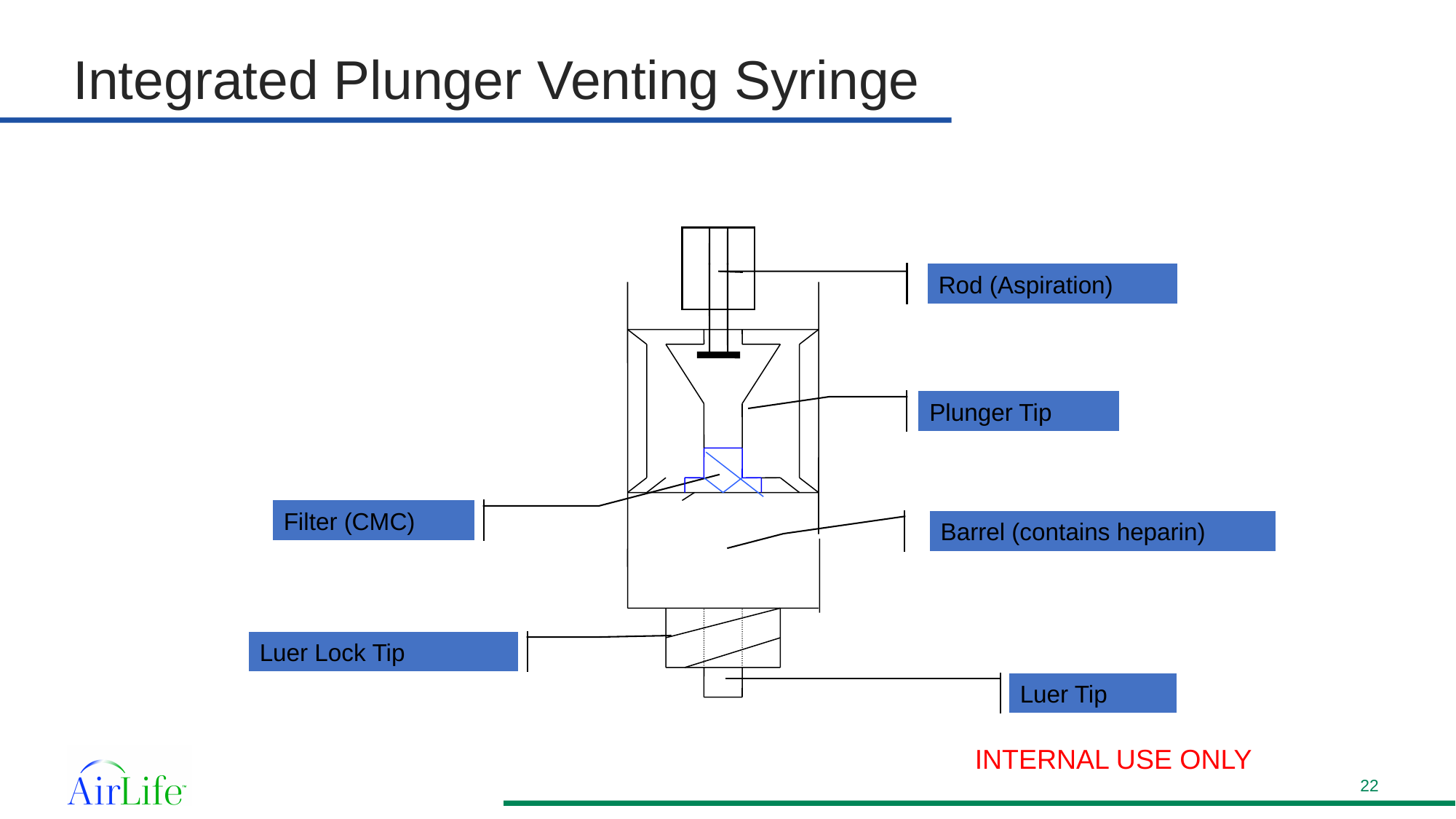

# Integrated Plunger Venting Syringe

Rod (Aspiration)

Plunger Tip

Filter (CMC)
Barrel (contains heparin)

Luer Lock Tip

Luer Tip

INTERNAL USE ONLY
22